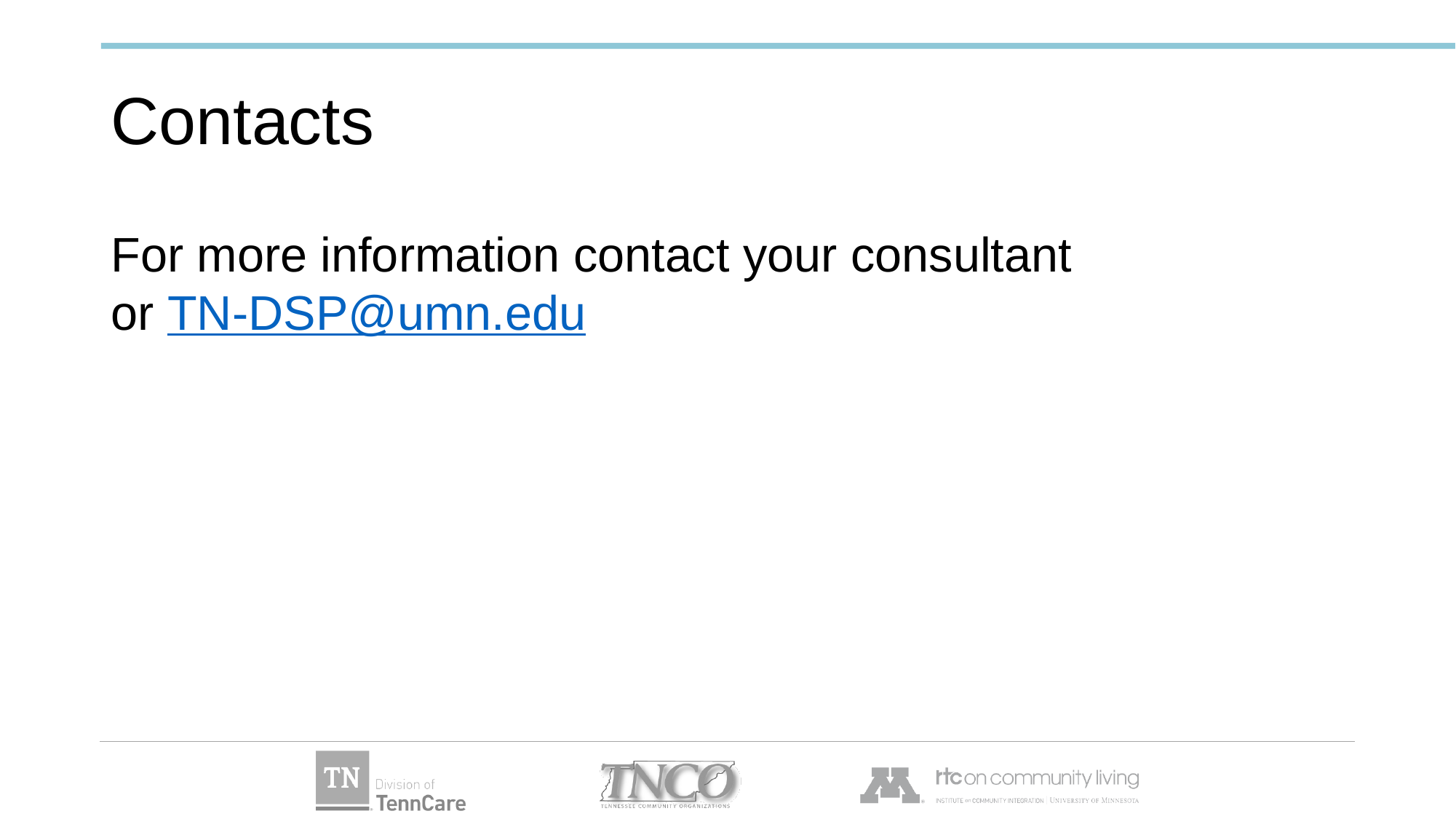

# Contacts
For more information contact your consultant
or TN-DSP@umn.edu